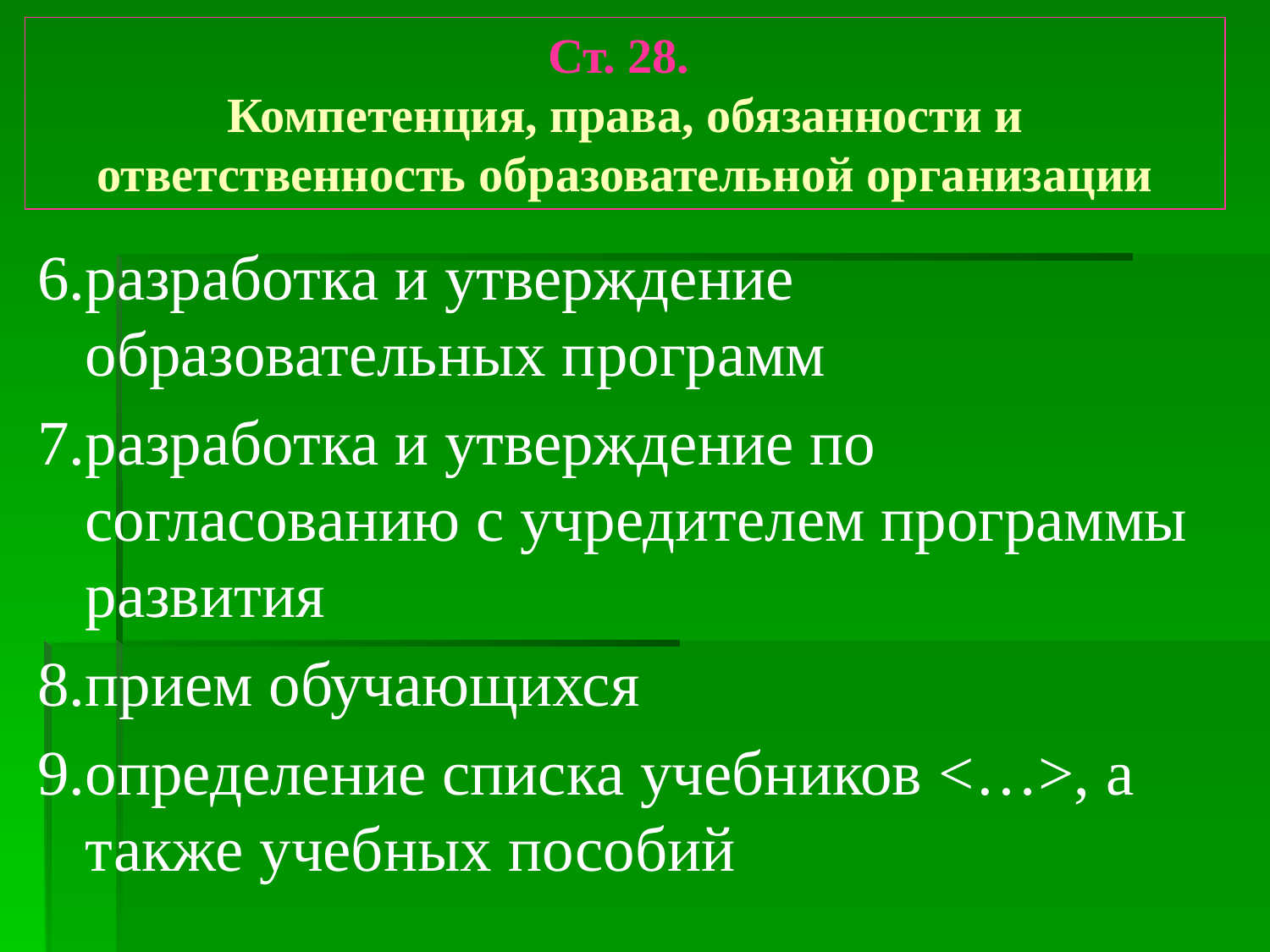

# Ст. 28. Компетенция, права, обязанности и ответственность образовательной организации
6.разработка и утверждение образовательных программ
7.разработка и утверждение по согласованию с учредителем программы развития
8.прием обучающихся
9.определение списка учебников <…>, а также учебных пособий